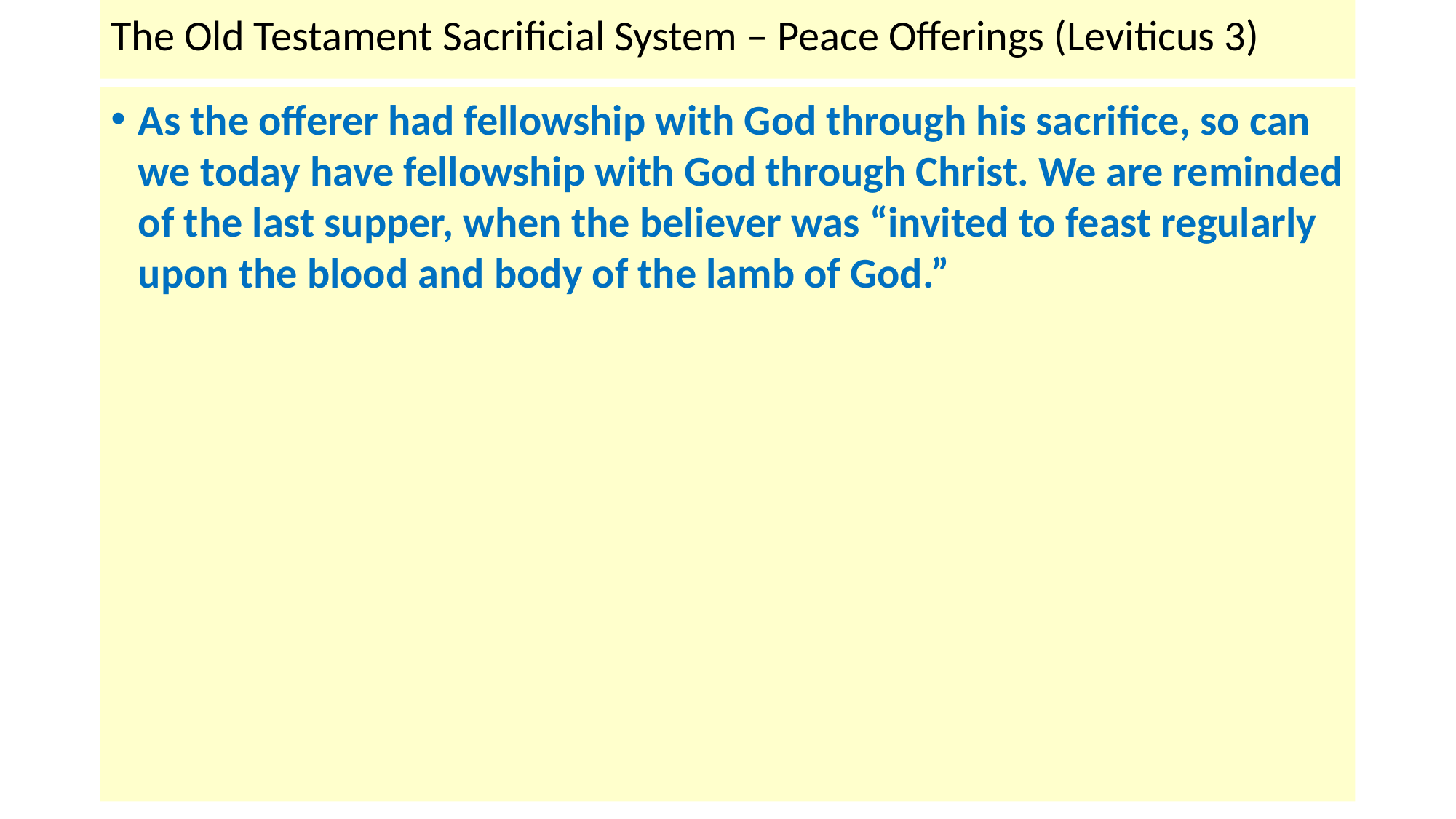

# The Old Testament Sacrificial System – Peace Offerings (Leviticus 3)
As the offerer had fellowship with God through his sacrifice, so can we today have fellowship with God through Christ. We are reminded of the last supper, when the believer was “invited to feast regularly upon the blood and body of the lamb of God.”